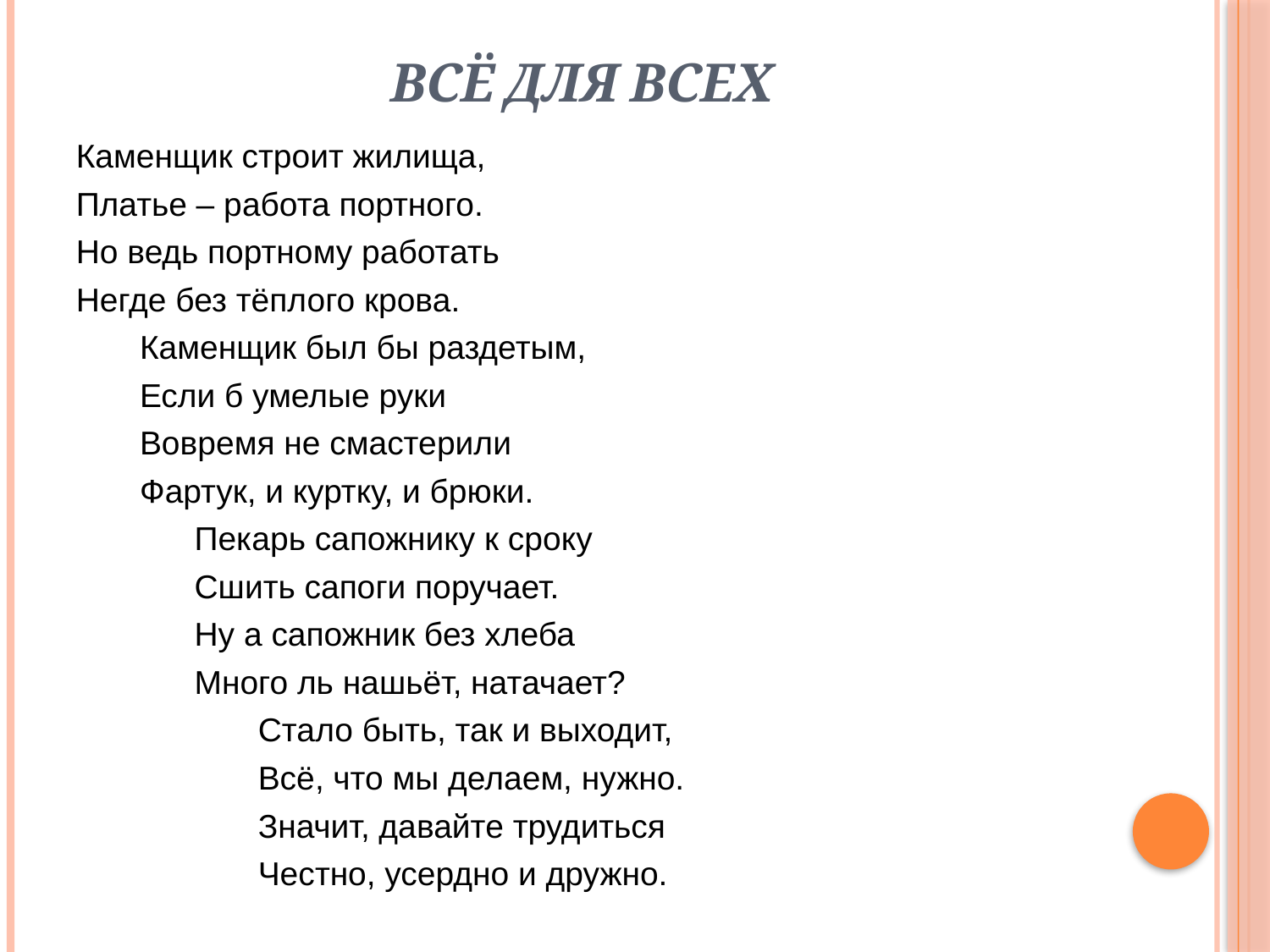

# Всё для всех
Каменщик строит жилища,
Платье – работа портного.
Но ведь портному работать
Негде без тёплого крова.
       Каменщик был бы раздетым,
       Если б умелые руки
       Вовремя не смастерили
       Фартук, и куртку, и брюки.
             Пекарь сапожнику к сроку
             Сшить сапоги поручает.
             Ну а сапожник без хлеба
             Много ль нашьёт, натачает?
                    Стало быть, так и выходит,
                    Всё, что мы делаем, нужно.
                    Значит, давайте трудиться
                    Честно, усердно и дружно.